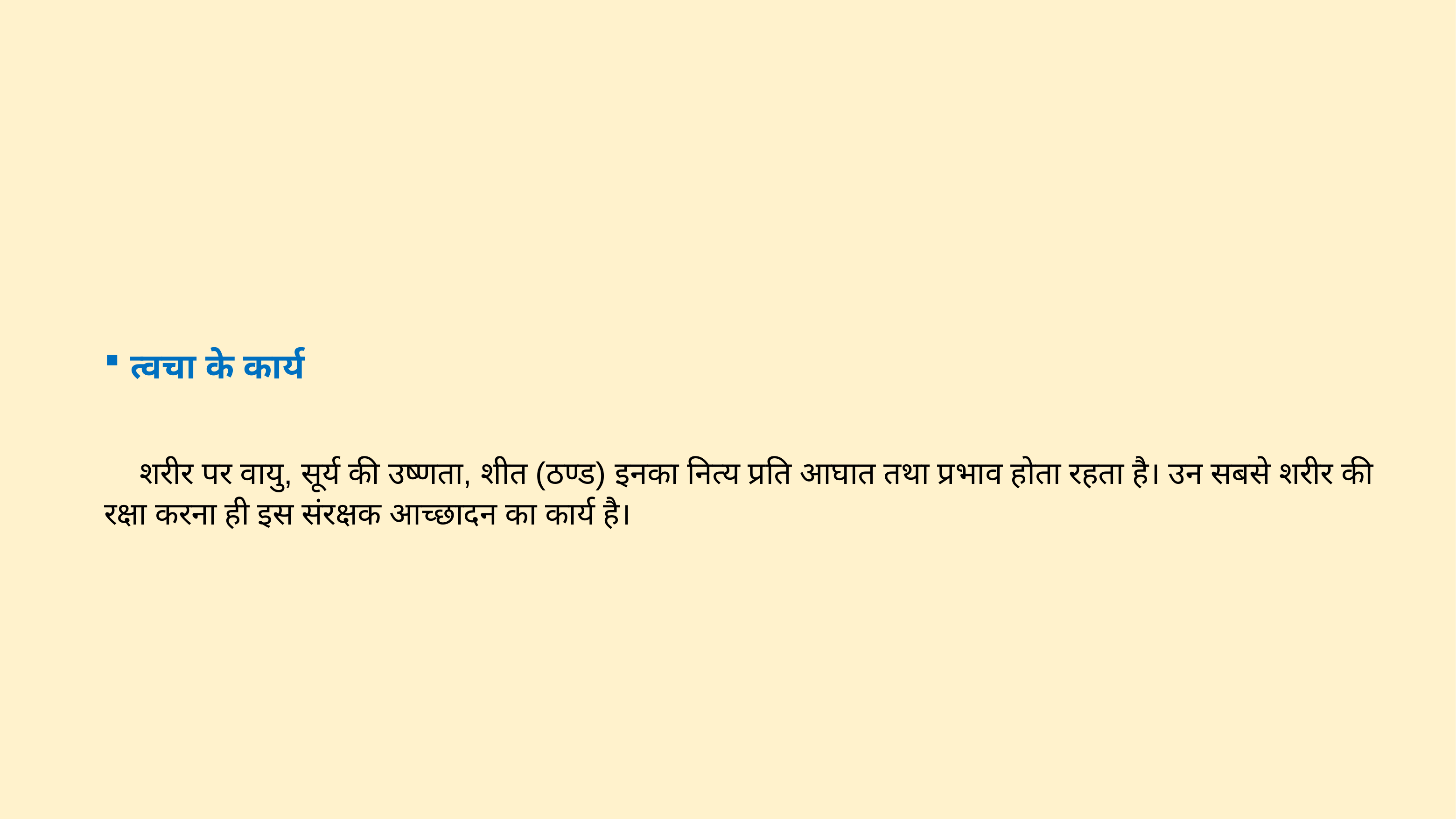

त्वचा के कार्य

	शरीर पर वायु, सूर्य की उष्णता, शीत (ठण्ड) इनका नित्य प्रति आघात तथा प्रभाव होता रहता है। उन सबसे शरीर की रक्षा करना ही इस संरक्षक आच्छादन का कार्य है।